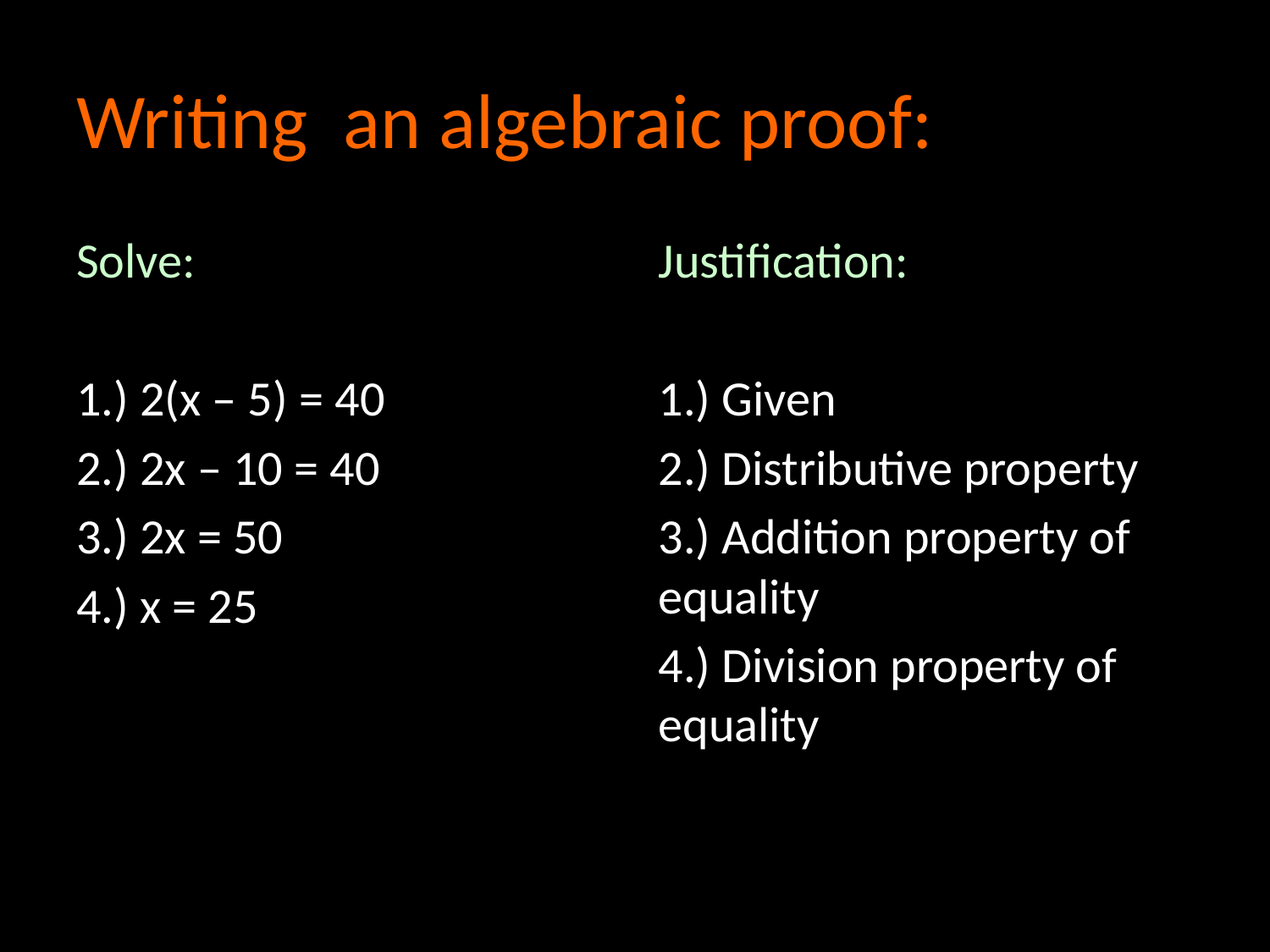

# Writing  an algebraic proof:
Solve:

1.) 2(x – 5) = 40
2.) 2x – 10 = 40
3.) 2x = 50
4.) x = 25
Justification:

1.) Given
2.) Distributive property
3.) Addition property of equality
4.) Division property of equality